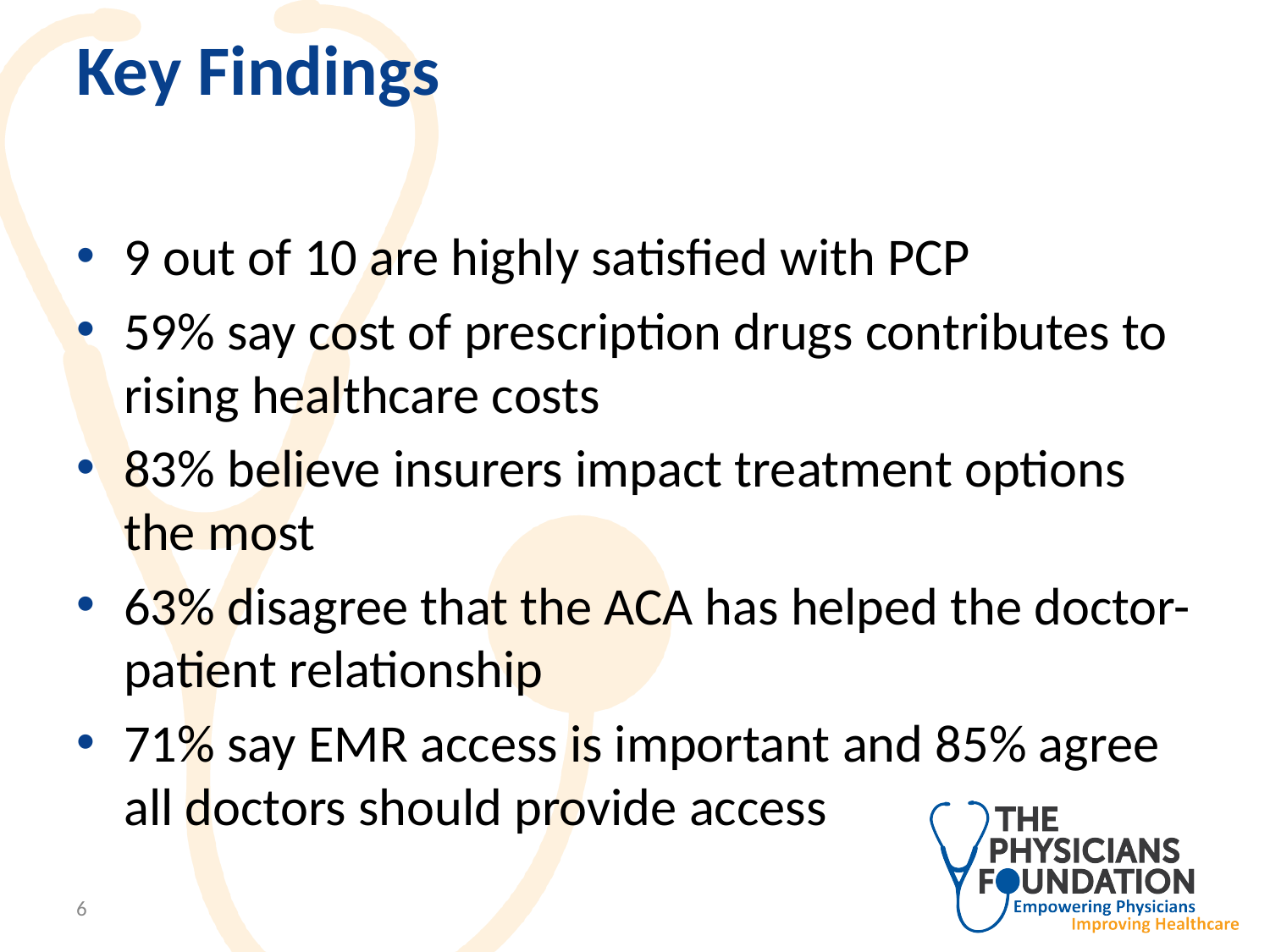

# Key Findings
9 out of 10 are highly satisfied with PCP
59% say cost of prescription drugs contributes to rising healthcare costs
83% believe insurers impact treatment options the most
63% disagree that the ACA has helped the doctor-patient relationship
71% say EMR access is important and 85% agree all doctors should provide access

6